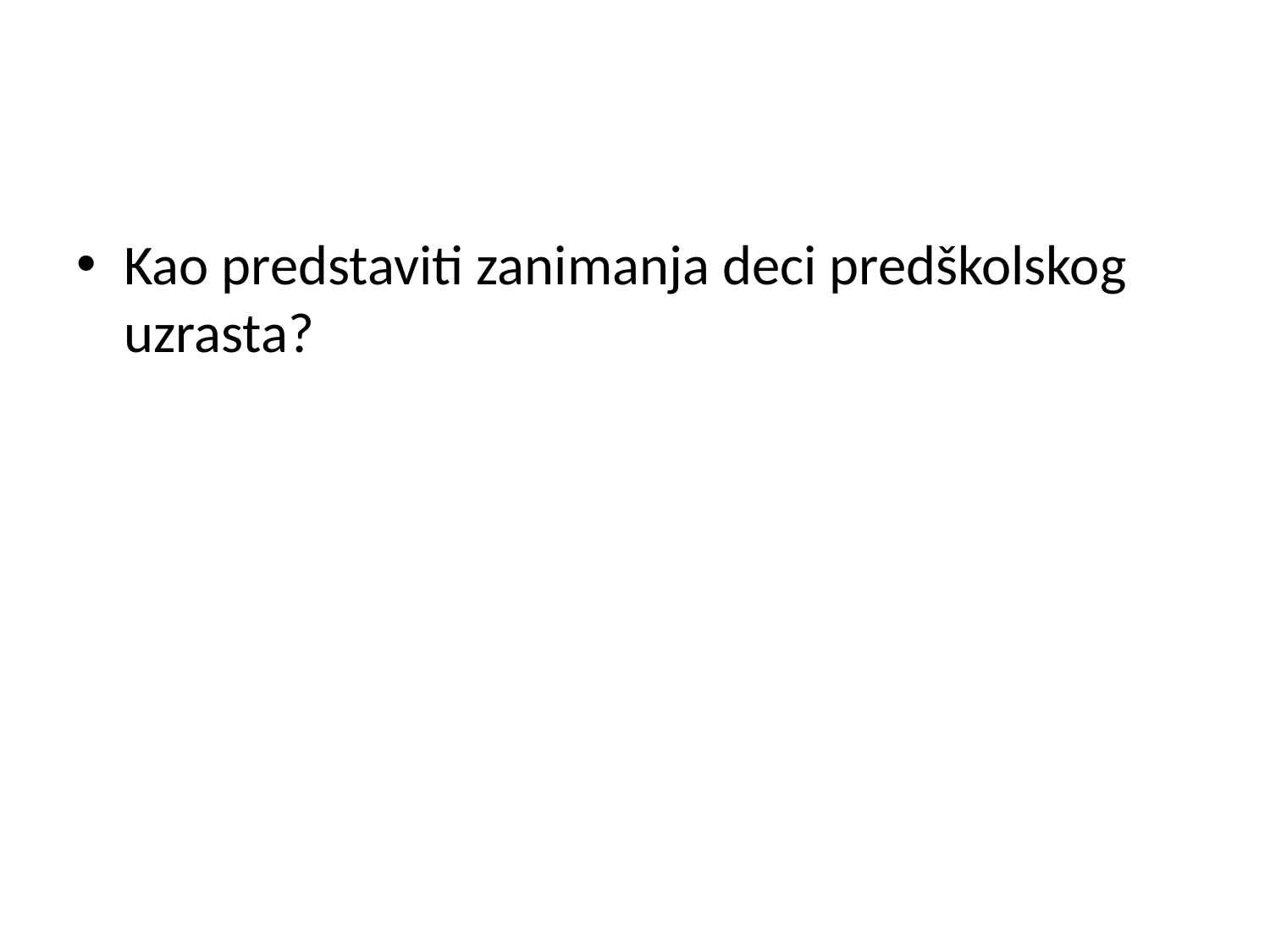

#
Kao predstaviti zanimanja deci predškolskog uzrasta?